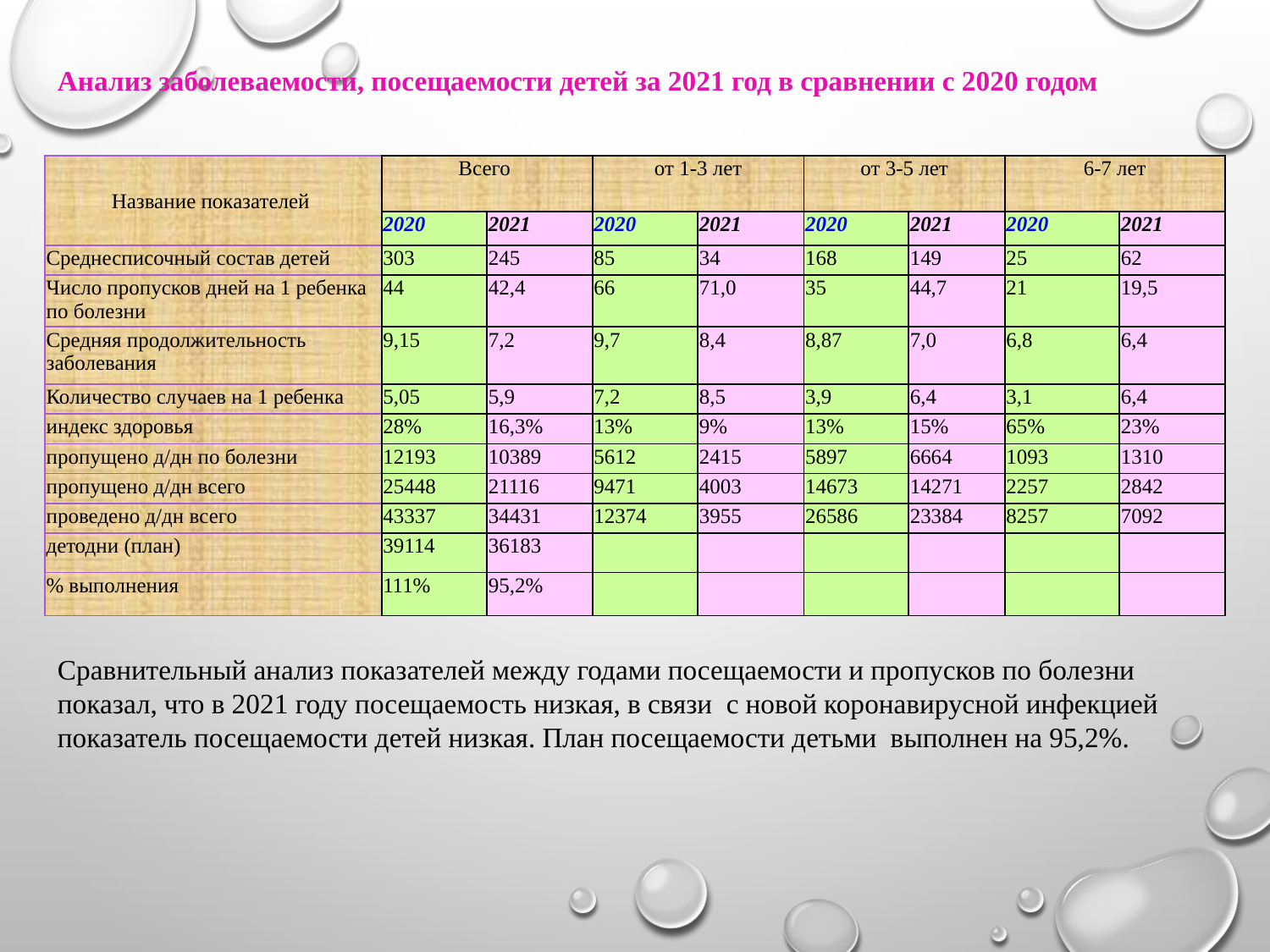

Анализ заболеваемости, посещаемости детей за 2021 год в сравнении с 2020 годом
| Название показателей | Всего |  | от 1-3 лет |  | от 3-5 лет |  | 6-7 лет |  |
| --- | --- | --- | --- | --- | --- | --- | --- | --- |
|  | 2020 | 2021 | 2020 | 2021 | 2020 | 2021 | 2020 | 2021 |
| Среднесписочный состав детей | 303 | 245 | 85 | 34 | 168 | 149 | 25 | 62 |
| Число пропусков дней на 1 ребенка по болезни | 44 | 42,4 | 66 | 71,0 | 35 | 44,7 | 21 | 19,5 |
| Средняя продолжительность заболевания | 9,15 | 7,2 | 9,7 | 8,4 | 8,87 | 7,0 | 6,8 | 6,4 |
| Количество случаев на 1 ребенка | 5,05 | 5,9 | 7,2 | 8,5 | 3,9 | 6,4 | 3,1 | 6,4 |
| индекс здоровья | 28% | 16,3% | 13% | 9% | 13% | 15% | 65% | 23% |
| пропущено д/дн по болезни | 12193 | 10389 | 5612 | 2415 | 5897 | 6664 | 1093 | 1310 |
| пропущено д/дн всего | 25448 | 21116 | 9471 | 4003 | 14673 | 14271 | 2257 | 2842 |
| проведено д/дн всего | 43337 | 34431 | 12374 | 3955 | 26586 | 23384 | 8257 | 7092 |
| детодни (план) | 39114 | 36183 |  |  |  |  |  |  |
| % выполнения | 111% | 95,2% |  |  |  |  |  |  |
Сравнительный анализ показателей между годами посещаемости и пропусков по болезни показал, что в 2021 году посещаемость низкая, в связи  с новой коронавирусной инфекцией  показатель посещаемости детей низкая. План посещаемости детьми  выполнен на 95,2%.